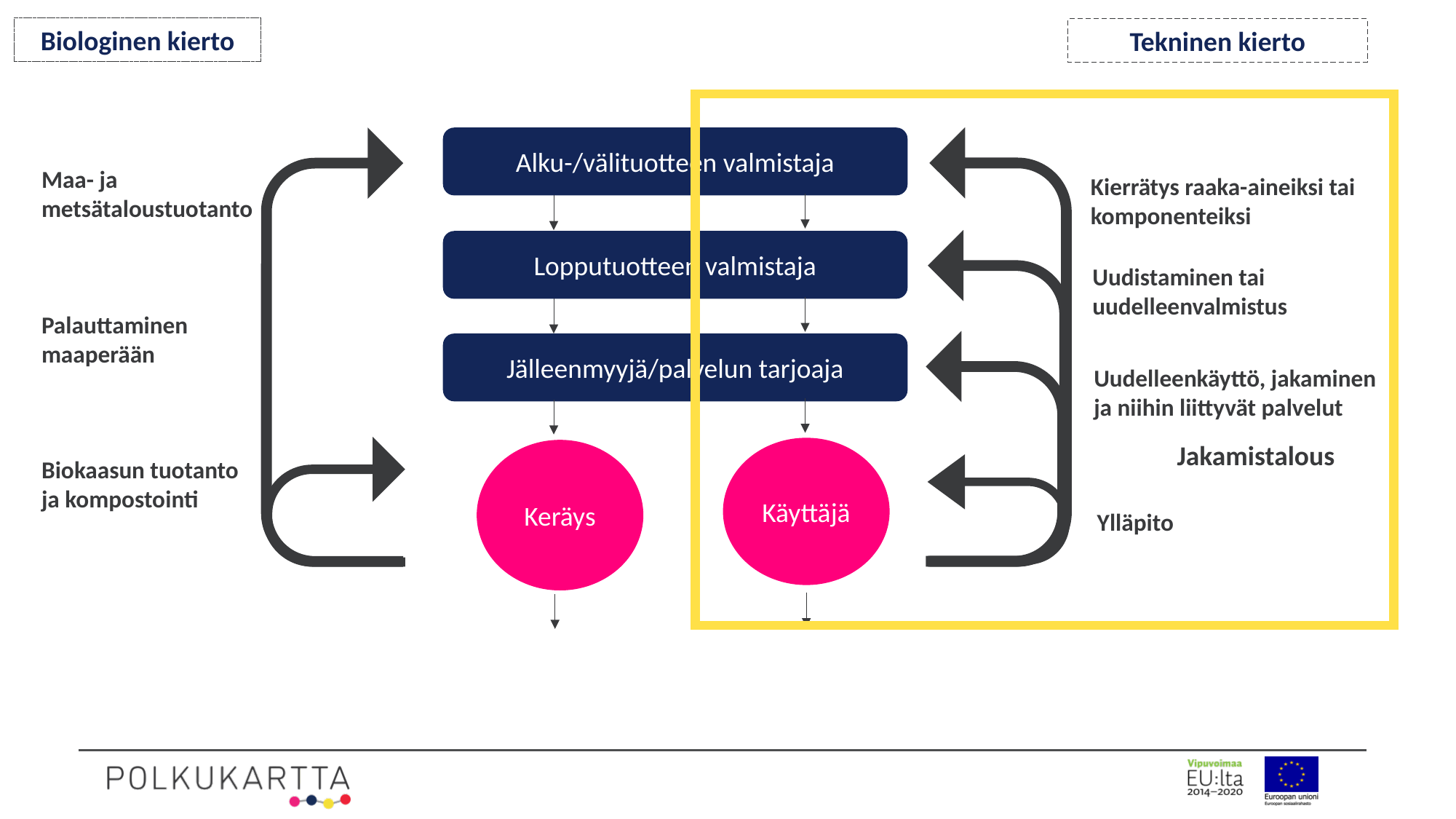

# Biologinen ja tekninen kierto
Biologinen kierto
Tekninen kierto
Alku-/välituotteen valmistaja
Maa- ja metsätaloustuotanto

Palauttaminen maaperään

Biokaasun tuotanto
ja kompostointi

Kierrätys raaka-aineiksi tai komponenteiksi
Lopputuotteen valmistaja
Uudistaminen tai uudelleenvalmistus

Jälleenmyyjä/palvelun tarjoaja
Uudelleenkäyttö, jakaminen ja niihin liittyvät palvelut

Jakamistalous
Käyttäjä

Keräys
Ylläpito